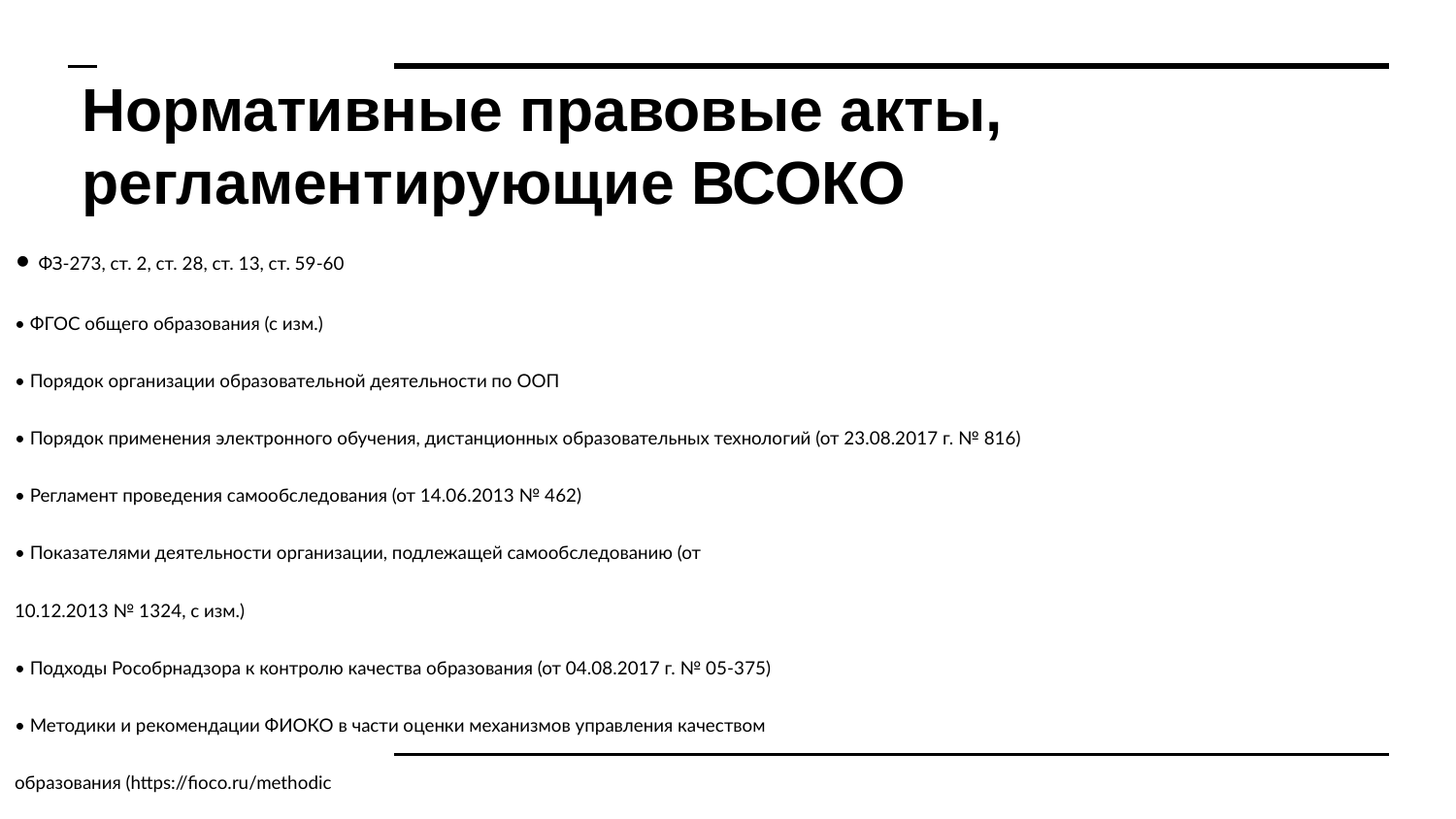

# Нормативные правовые акты, регламентирующие ВСОКО
• ФЗ-273, ст. 2, ст. 28, ст. 13, ст. 59-60
• ФГОС общего образования (с изм.)
• Порядок организации образовательной деятельности по ООП
• Порядок применения электронного обучения, дистанционных образовательных технологий (от 23.08.2017 г. № 816)
• Регламент проведения самообследования (от 14.06.2013 № 462)
• Показателями деятельности организации, подлежащей самообследованию (от
10.12.2013 № 1324, с изм.)
• Подходы Рособрнадзора к контролю качества образования (от 04.08.2017 г. № 05-375)
• Методики и рекомендации ФИОКО в части оценки механизмов управления качеством
образования (https://fioco.ru/methodic